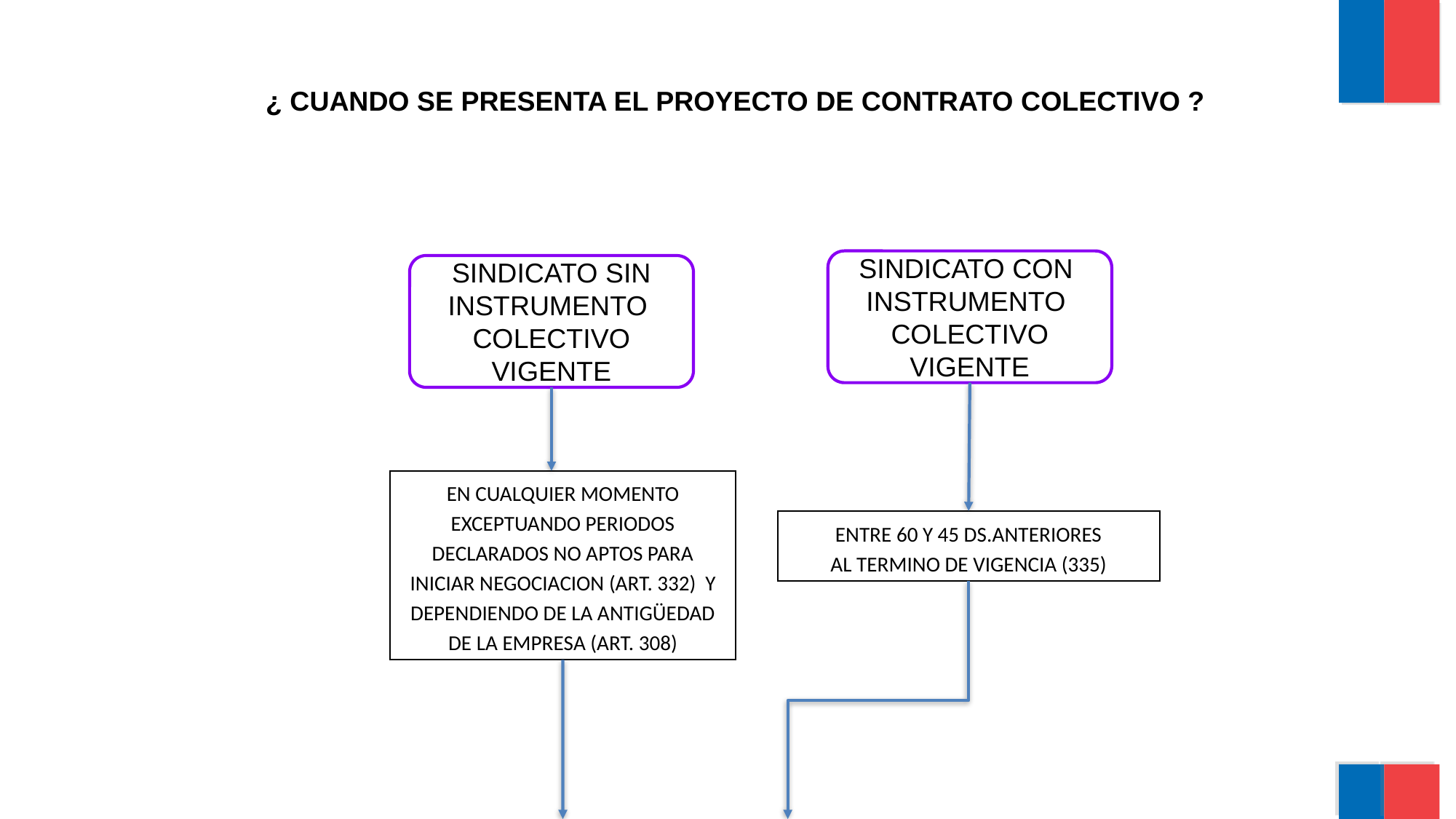

¿ CUANDO SE PRESENTA EL PROYECTO DE CONTRATO COLECTIVO ?
SINDICATO CON
INSTRUMENTO
COLECTIVO
VIGENTE
SINDICATO SIN
INSTRUMENTO
COLECTIVO
VIGENTE
EN CUALQUIER MOMENTO EXCEPTUANDO PERIODOS DECLARADOS NO APTOS PARA INICIAR NEGOCIACION (ART. 332)  Y DEPENDIENDO DE LA ANTIGÜEDAD DE LA EMPRESA (ART. 308)
ENTRE 60 Y 45 DS.ANTERIORES
AL TERMINO DE VIGENCIA (335)

Desarrollado por: Ernesto Bolívar O.